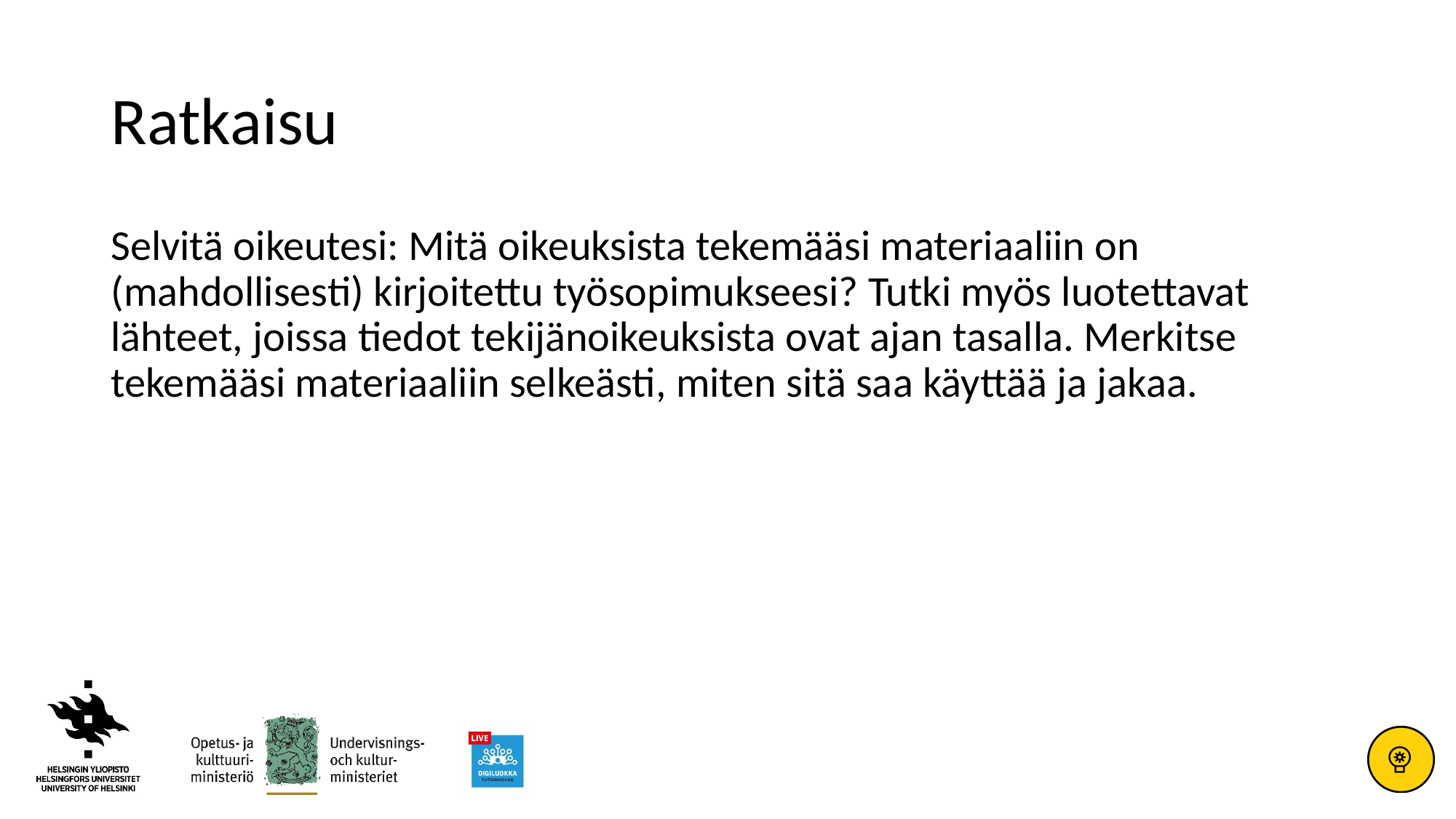

# Ratkaisu
Selvitä oikeutesi: Mitä oikeuksista tekemääsi materiaaliin on (mahdollisesti) kirjoitettu työsopimukseesi? Tutki myös luotettavat lähteet, joissa tiedot tekijänoikeuksista ovat ajan tasalla. Merkitse tekemääsi materiaaliin selkeästi, miten sitä saa käyttää ja jakaa.